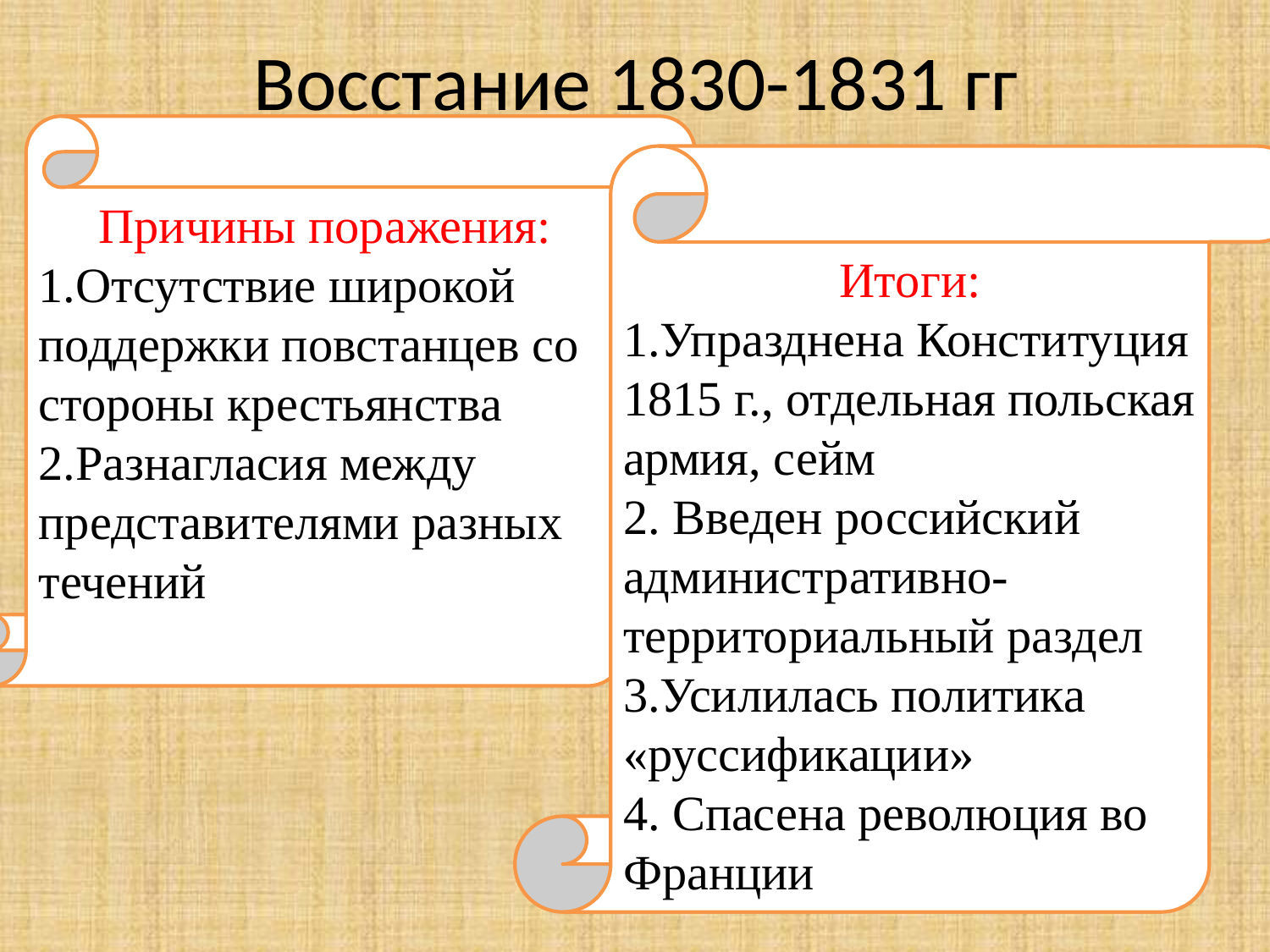

# Восстание 1830-1831 гг
Причины поражения:
1.Отсутствие широкой поддержки повстанцев со стороны крестьянства
2.Разнагласия между представителями разных течений
Итоги:
1.Упразднена Конституция 1815 г., отдельная польская армия, сейм
2. Введен российский административно-территориальный раздел
3.Усилилась политика «руссификации»
4. Спасена революция во Франции